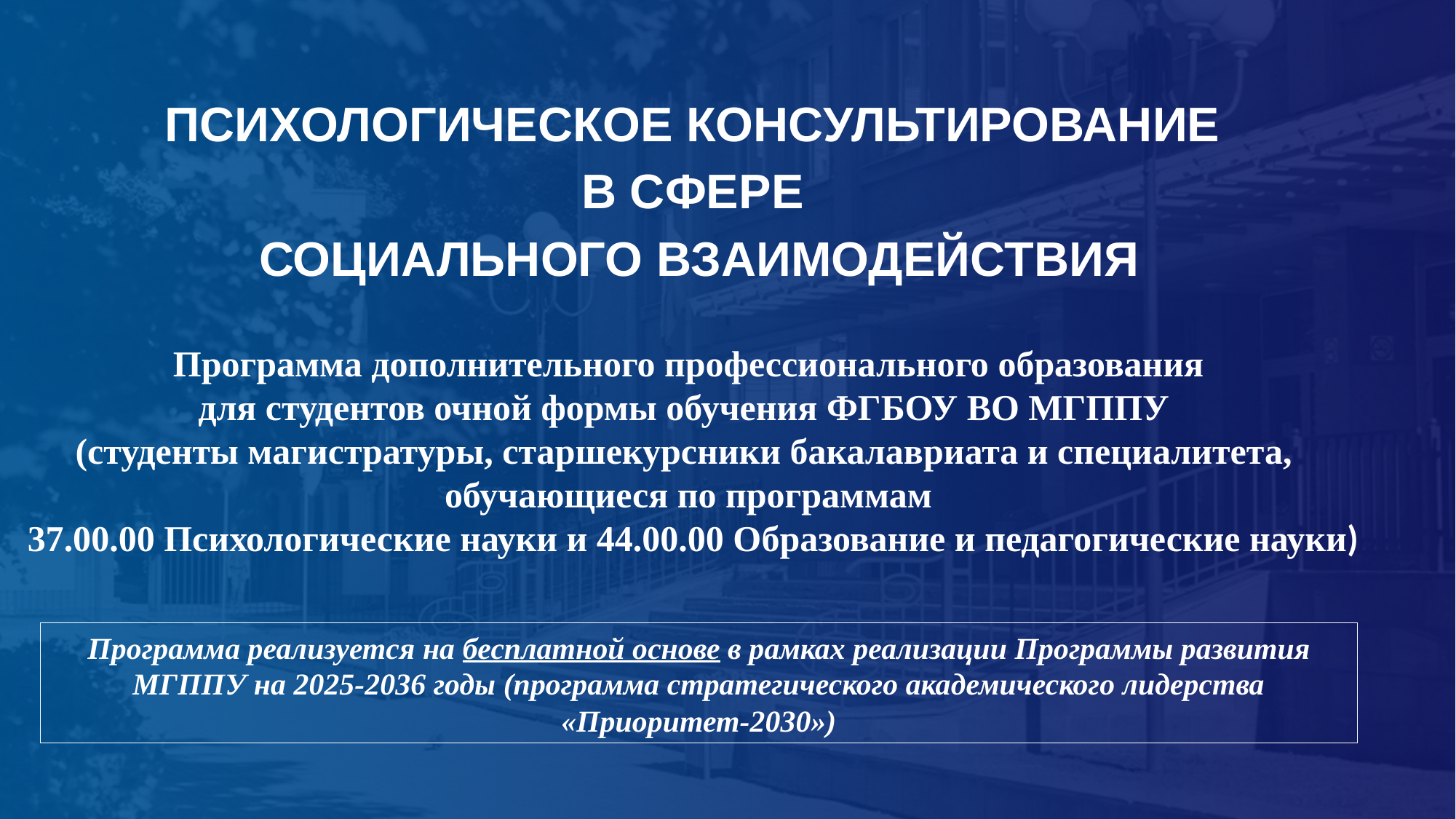

ПСИХОЛОГИЧЕСКОЕ КОНСУЛЬТИРОВАНИЕ
В СФЕРЕ
СОЦИАЛЬНОГО ВЗАИМОДЕЙСТВИЯ
Программа дополнительного профессионального образования
для студентов очной формы обучения ФГБОУ ВО МГППУ
(студенты магистратуры, старшекурсники бакалавриата и специалитета,
обучающиеся по программам
 37.00.00 Психологические науки и 44.00.00 Образование и педагогические науки)
Программа реализуется на бесплатной основе в рамках реализации Программы развития МГППУ на 2025-2036 годы (программа стратегического академического лидерства «Приоритет-2030»)